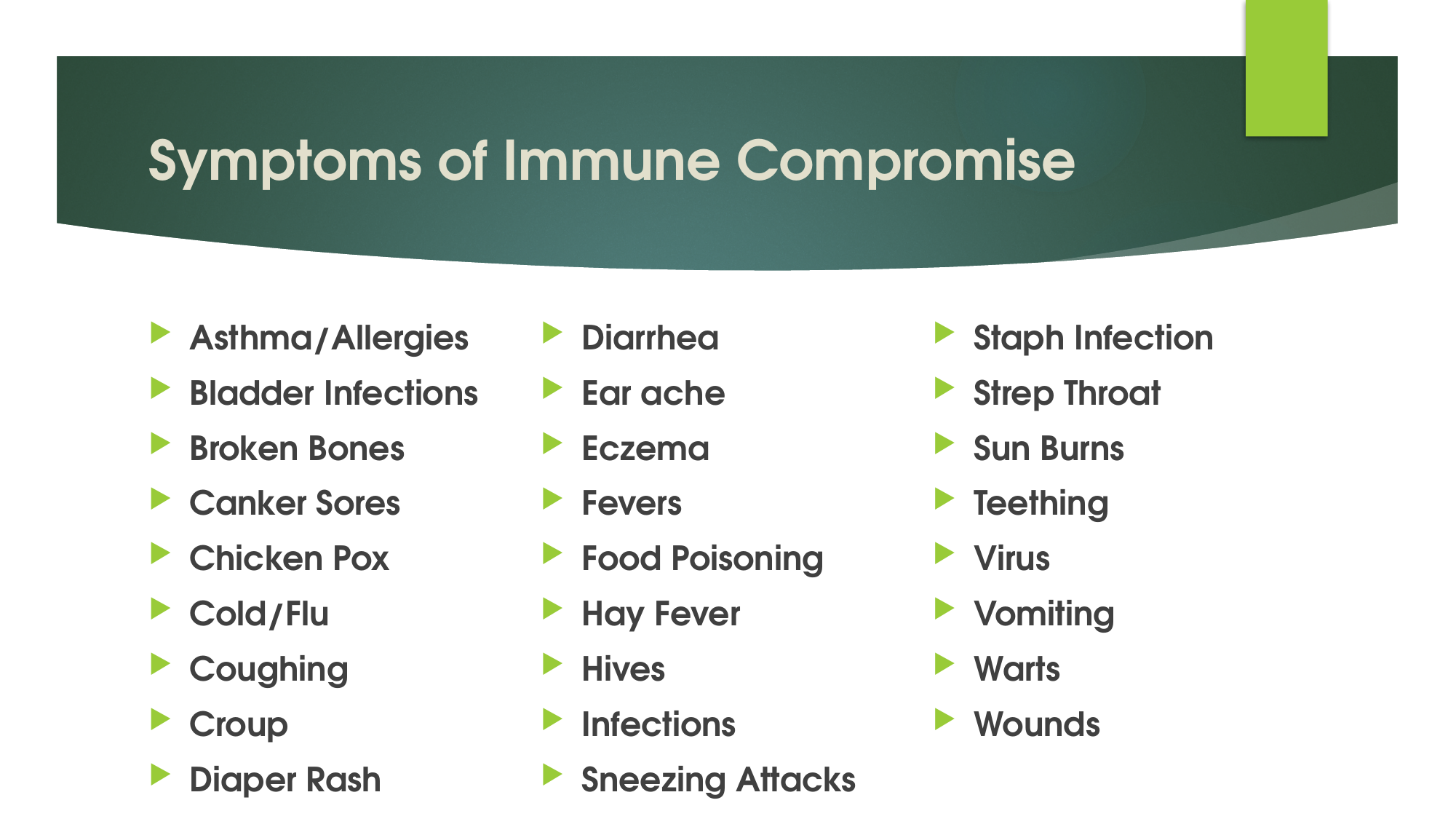

# Symptoms of Immune Compromise
Asthma/Allergies
Bladder Infections
Broken Bones
Canker Sores
Chicken Pox
Cold/Flu
Coughing
Croup
Diaper Rash
Diarrhea
Ear ache
Eczema
Fevers
Food Poisoning
Hay Fever
Hives
Infections
Sneezing Attacks
Staph Infection
Strep Throat
Sun Burns
Teething
Virus
Vomiting
Warts
Wounds